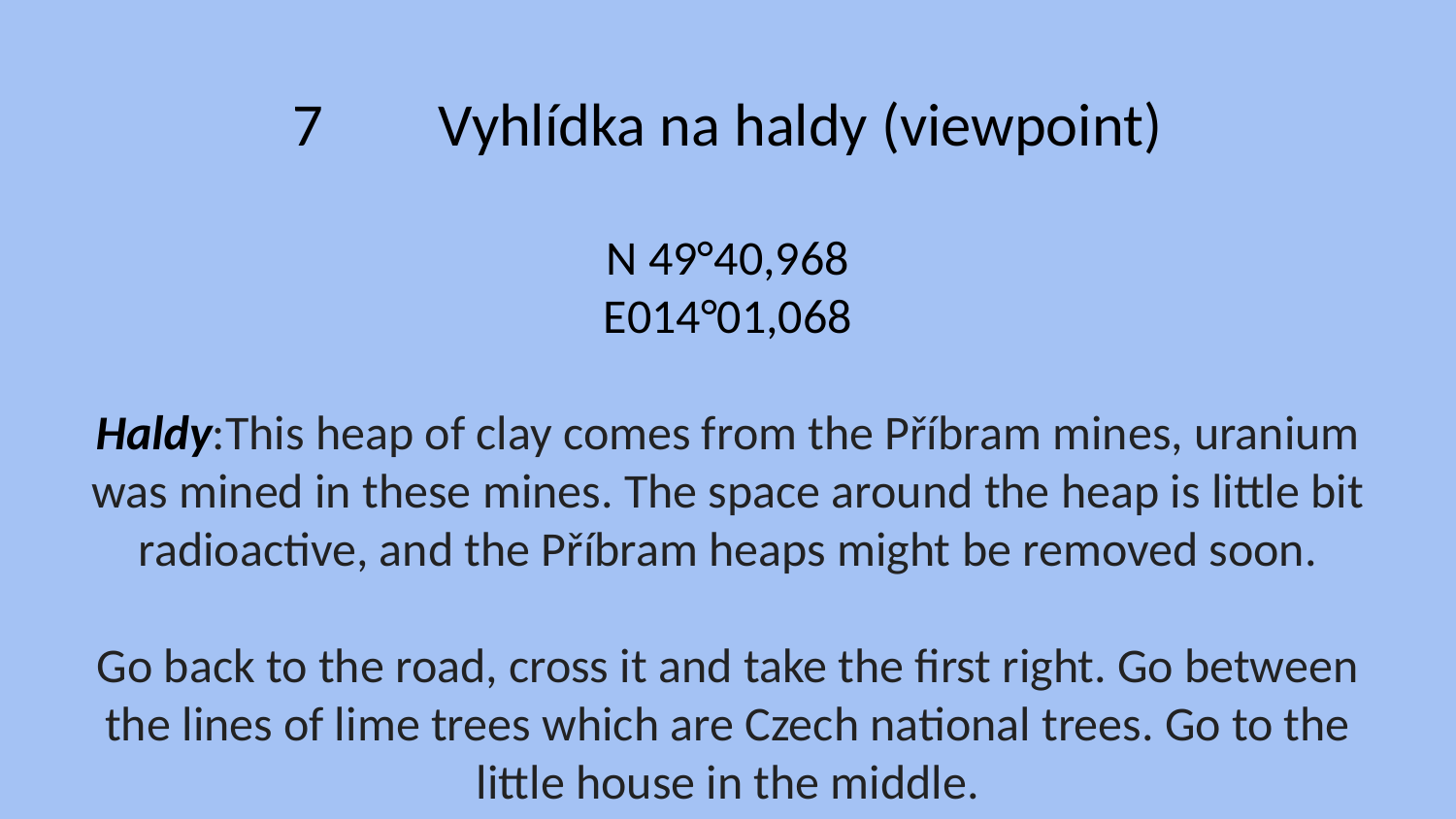

# 7 	Vyhlídka na haldy (viewpoint)

N 49°40,968
E014°01,068

Haldy:This heap of clay comes from the Příbram mines, uranium was mined in these mines. The space around the heap is little bit radioactive, and the Příbram heaps might be removed soon.

Go back to the road, cross it and take the first right. Go between the lines of lime trees which are Czech national trees. Go to the little house in the middle.